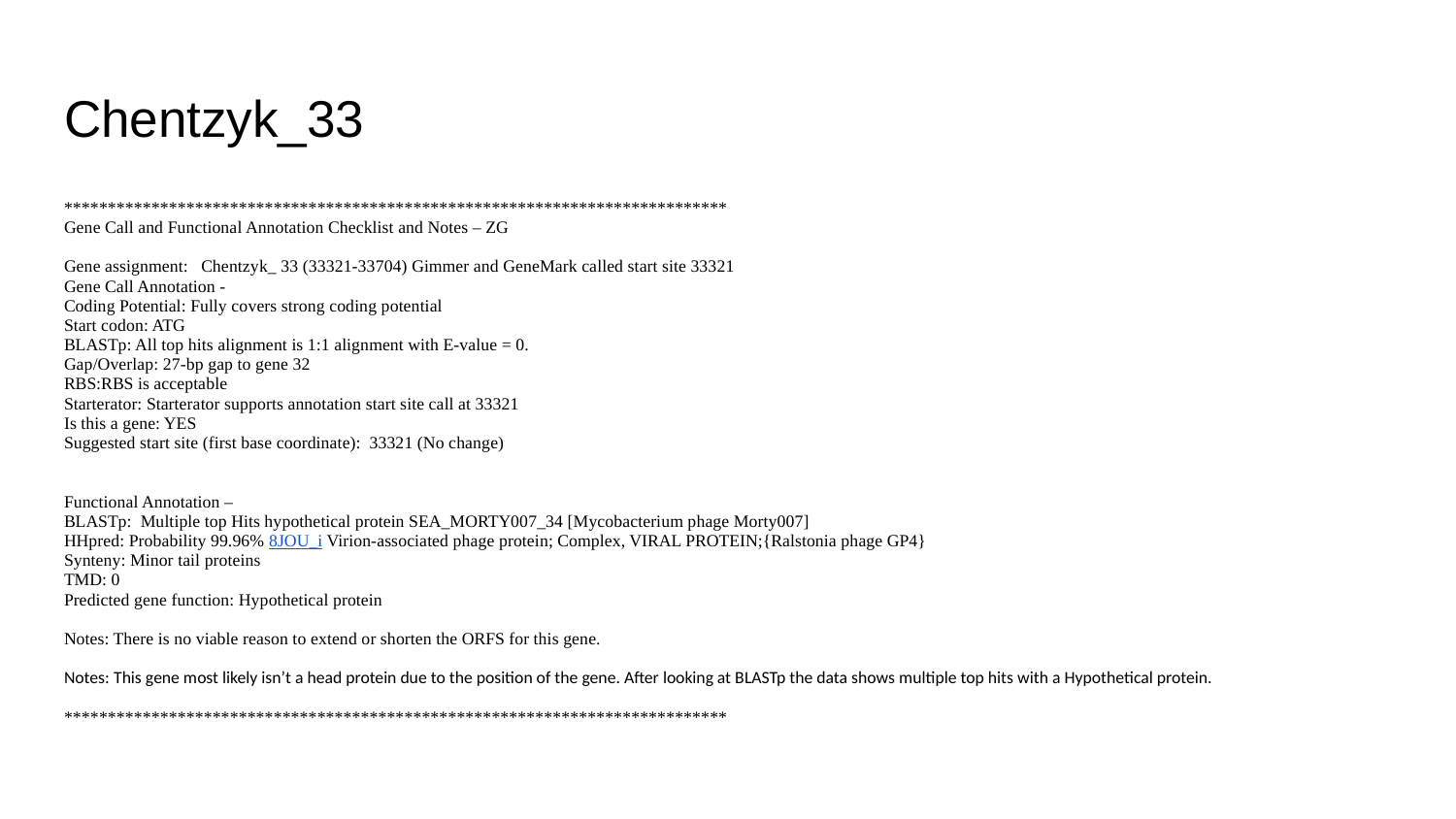

# Chentzyk_33

****************************************************************************
Gene Call and Functional Annotation Checklist and Notes – ZG

Gene assignment:   Chentzyk_ 33 (33321-33704) Gimmer and GeneMark called start site 33321
Gene Call Annotation -
Coding Potential: Fully covers strong coding potential
Start codon: ATG
BLASTp: All top hits alignment is 1:1 alignment with E-value = 0.
Gap/Overlap: 27-bp gap to gene 32
RBS:RBS is acceptable
Starterator: Starterator supports annotation start site call at 33321
Is this a gene: YES
Suggested start site (first base coordinate):  33321 (No change)

Functional Annotation –
BLASTp:  Multiple top Hits hypothetical protein SEA_MORTY007_34 [Mycobacterium phage Morty007]
HHpred: Probability 99.96% 8JOU_i Virion-associated phage protein; Complex, VIRAL PROTEIN;{Ralstonia phage GP4}
Synteny: Minor tail proteins
TMD: 0
Predicted gene function: Hypothetical protein

Notes: There is no viable reason to extend or shorten the ORFS for this gene.

Notes: This gene most likely isn’t a head protein due to the position of the gene. After looking at BLASTp the data shows multiple top hits with a Hypothetical protein.

****************************************************************************